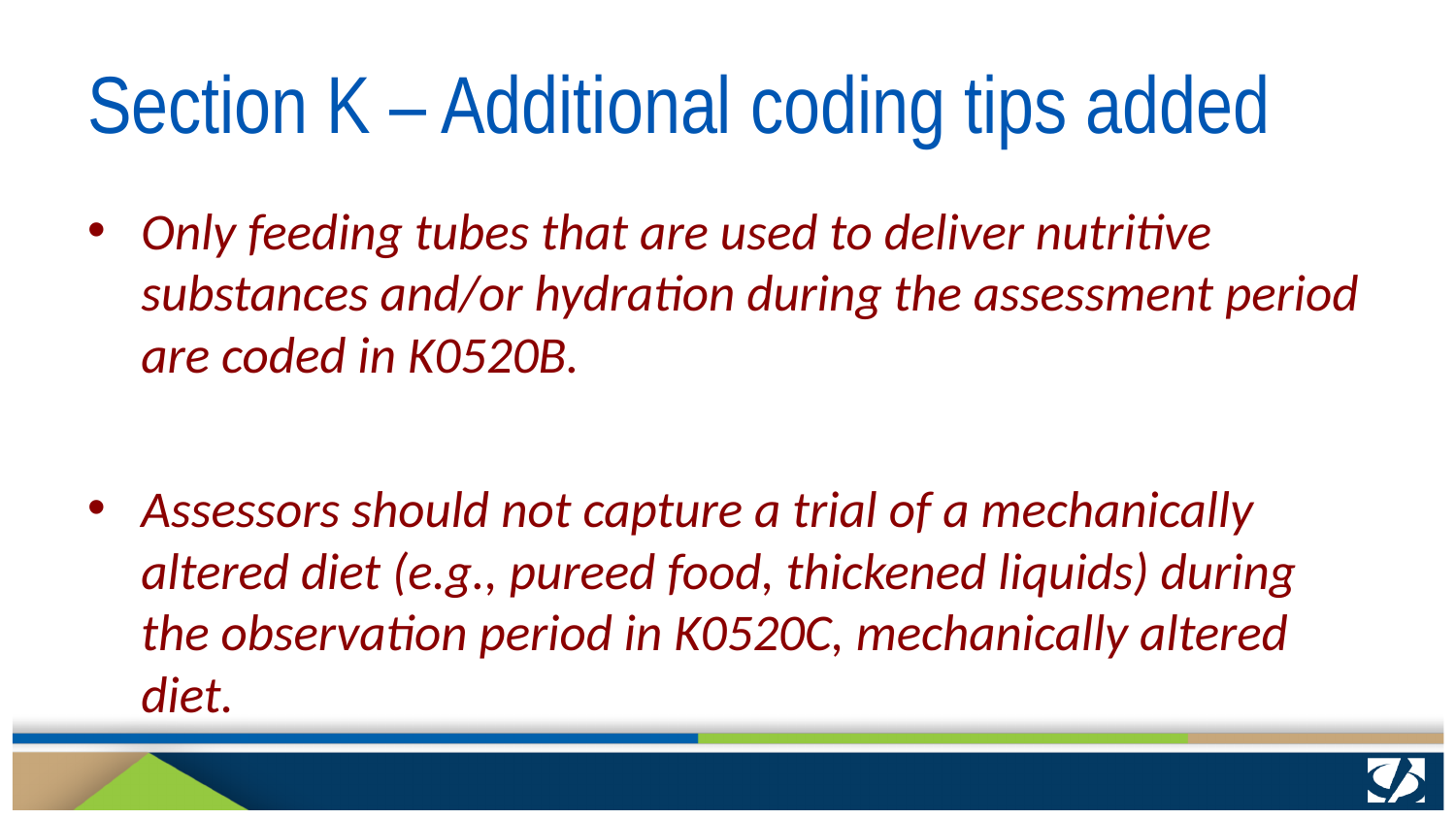

# Section K – Additional coding tips added
Only feeding tubes that are used to deliver nutritive substances and/or hydration during the assessment period are coded in K0520B.

Assessors should not capture a trial of a mechanically altered diet (e.g., pureed food, thickened liquids) during the observation period in K0520C, mechanically altered diet.